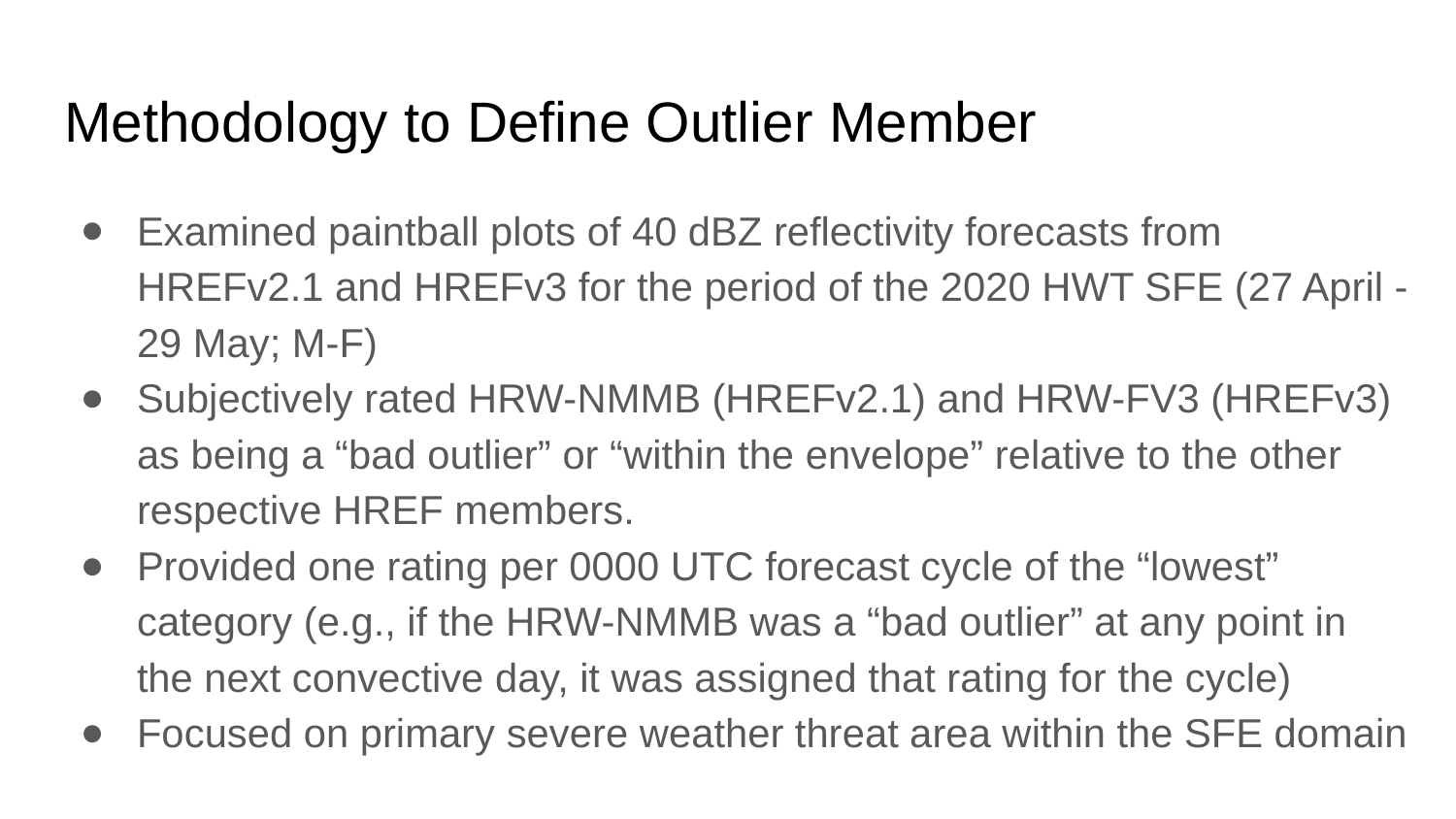

# Methodology to Define Outlier Member
Examined paintball plots of 40 dBZ reflectivity forecasts from HREFv2.1 and HREFv3 for the period of the 2020 HWT SFE (27 April - 29 May; M-F)
Subjectively rated HRW-NMMB (HREFv2.1) and HRW-FV3 (HREFv3) as being a “bad outlier” or “within the envelope” relative to the other respective HREF members.
Provided one rating per 0000 UTC forecast cycle of the “lowest” category (e.g., if the HRW-NMMB was a “bad outlier” at any point in the next convective day, it was assigned that rating for the cycle)
Focused on primary severe weather threat area within the SFE domain